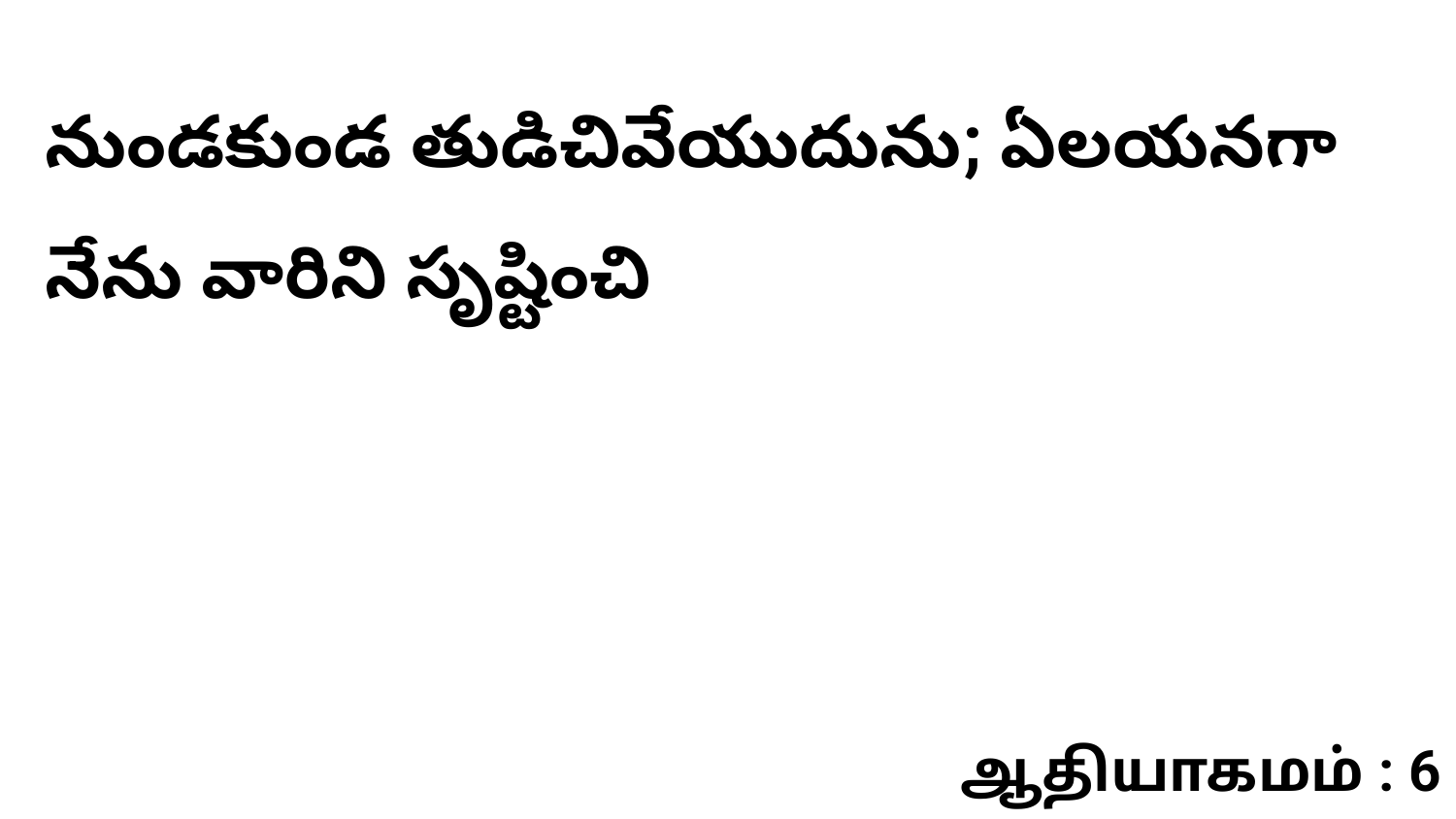

నుండకుండ తుడిచివేయుదును; ఏలయనగా నేను వారిని సృష్టించి
ஆதியாகமம் : 6